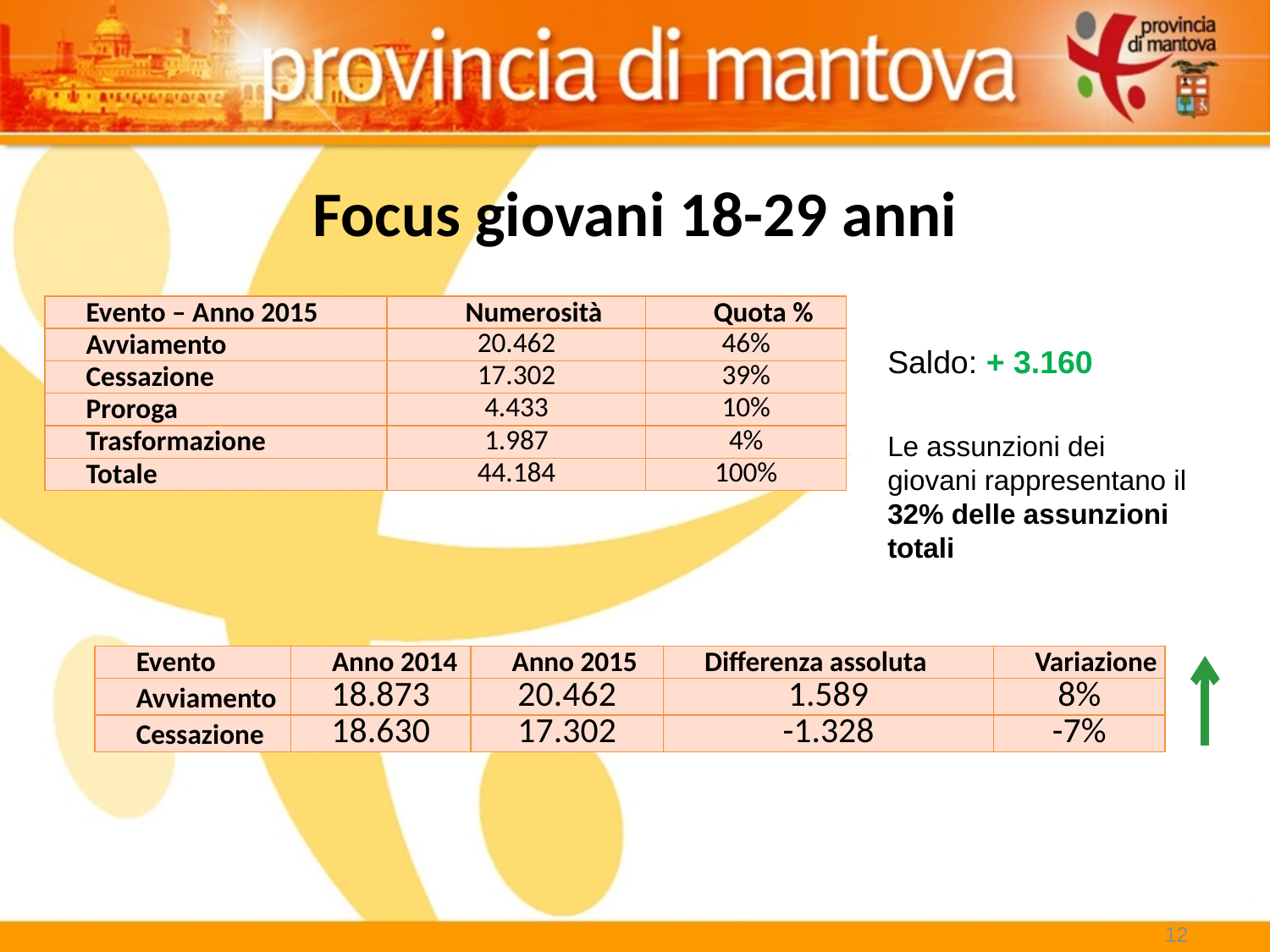

# Focus giovani 18-29 anni
| Evento – Anno 2015 | Numerosità | Quota % |
| --- | --- | --- |
| Avviamento | 20.462 | 46% |
| Cessazione | 17.302 | 39% |
| Proroga | 4.433 | 10% |
| Trasformazione | 1.987 | 4% |
| Totale | 44.184 | 100% |
Saldo: + 3.160
Le assunzioni dei giovani rappresentano il 32% delle assunzioni totali
| Evento | Anno 2014 | Anno 2015 | Differenza assoluta | Variazione |
| --- | --- | --- | --- | --- |
| Avviamento | 18.873 | 20.462 | 1.589 | 8% |
| Cessazione | 18.630 | 17.302 | -1.328 | -7% |
12